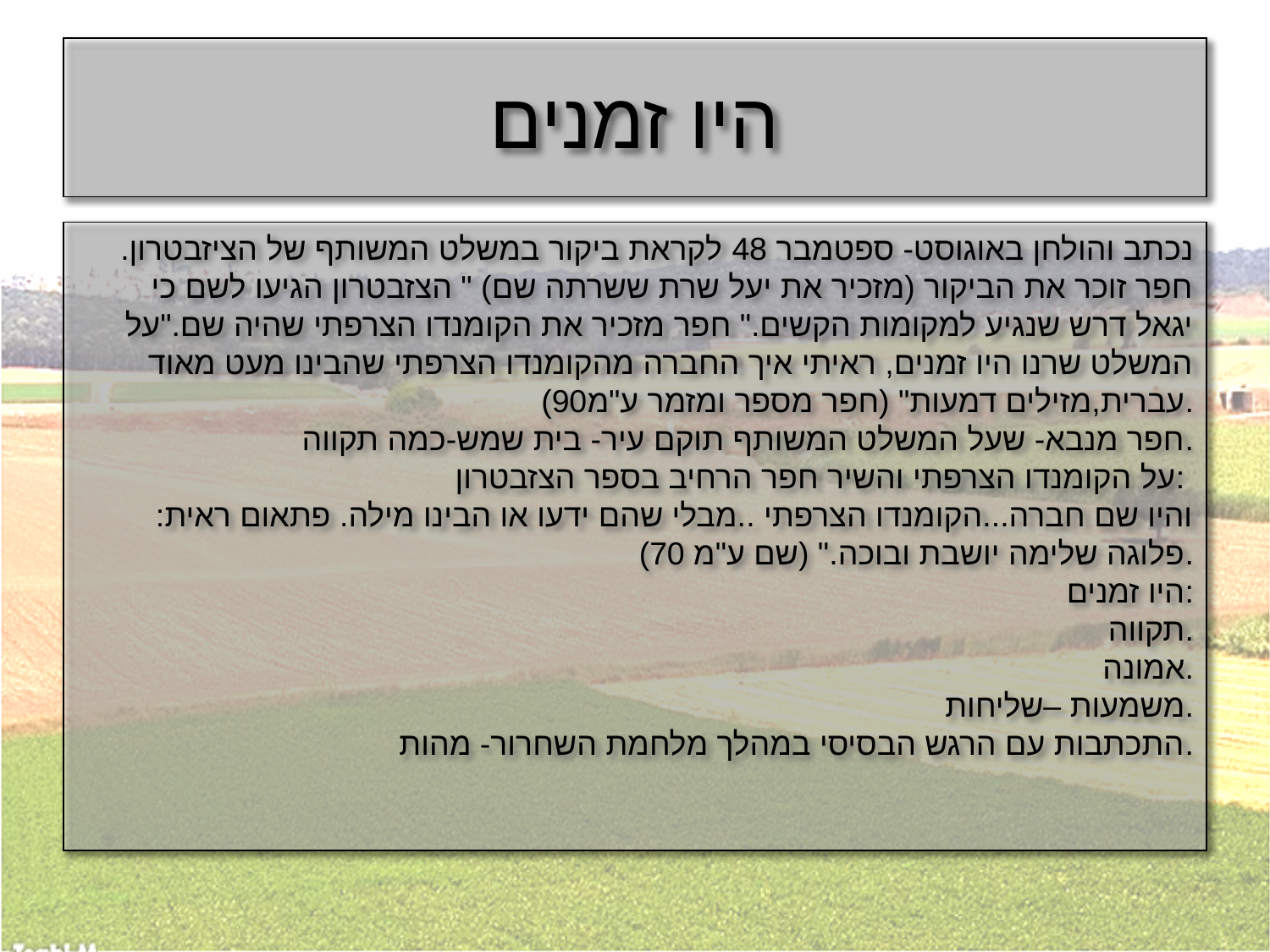

# היו זמנים
נכתב והולחן באוגוסט- ספטמבר 48 לקראת ביקור במשלט המשותף של הציזבטרון. חפר זוכר את הביקור (מזכיר את יעל שרת ששרתה שם) " הצזבטרון הגיעו לשם כי יגאל דרש שנגיע למקומות הקשים." חפר מזכיר את הקומנדו הצרפתי שהיה שם."על המשלט שרנו היו זמנים, ראיתי איך החברה מהקומנדו הצרפתי שהבינו מעט מאוד עברית,מזילים דמעות" (חפר מספר ומזמר ע"מ90).
חפר מנבא- שעל המשלט המשותף תוקם עיר- בית שמש-כמה תקווה.
על הקומנדו הצרפתי והשיר חפר הרחיב בספר הצזבטרון:
והיו שם חברה...הקומנדו הצרפתי ..מבלי שהם ידעו או הבינו מילה. פתאום ראית: פלוגה שלימה יושבת ובוכה." (שם ע"מ 70).
היו זמנים:
תקווה.
אמונה.
משמעות –שליחות.
התכתבות עם הרגש הבסיסי במהלך מלחמת השחרור- מהות.